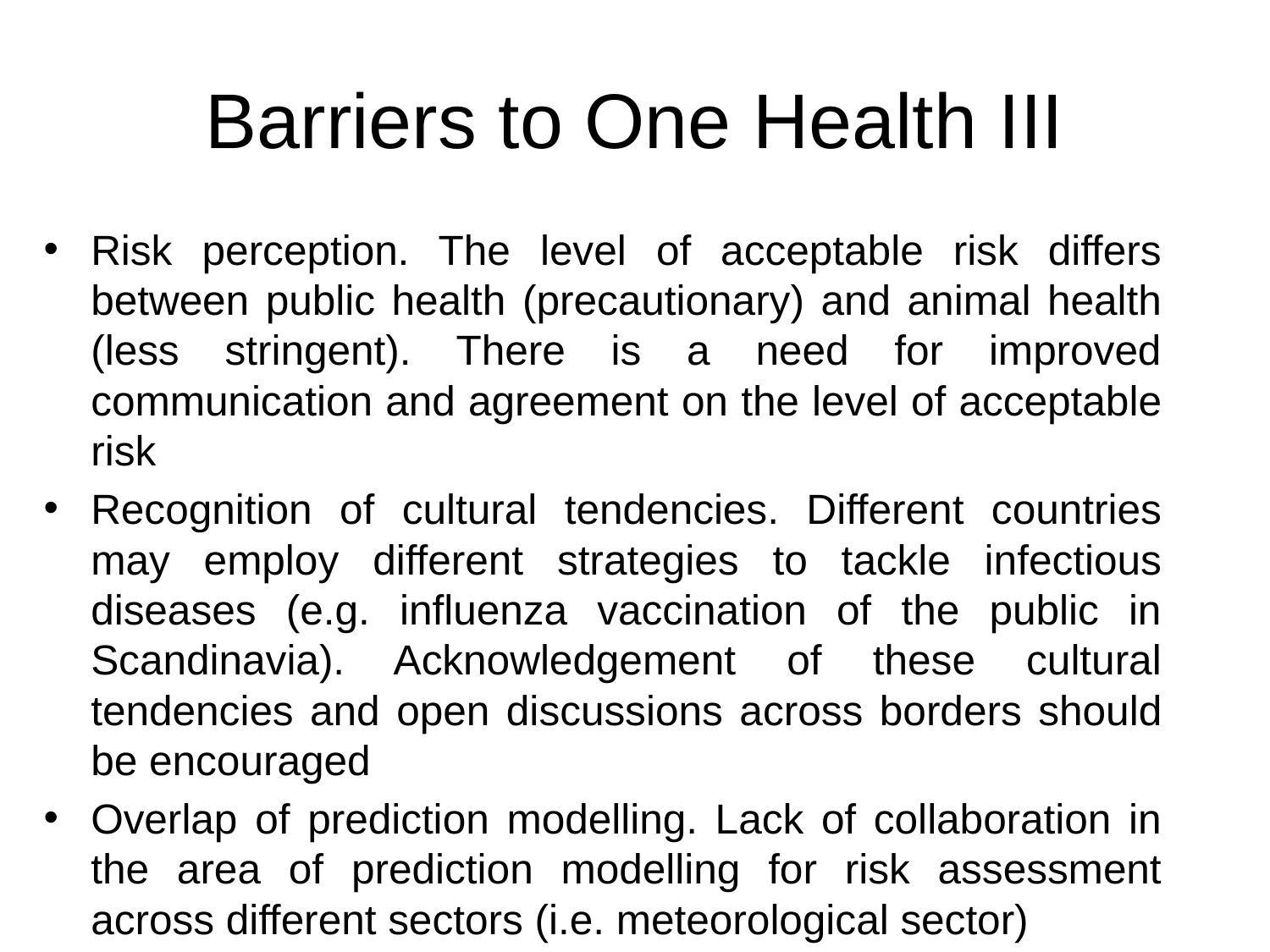

# Barriers to One Health III

Risk perception. The level of acceptable risk differs between public health (precautionary) and animal health (less stringent). There is a need for improved communication and agreement on the level of acceptable risk
Recognition of cultural tendencies. Different countries may employ different strategies to tackle infectious diseases (e.g. influenza vaccination of the public in Scandinavia). Acknowledgement of these cultural tendencies and open discussions across borders should be encouraged
Overlap of prediction modelling. Lack of collaboration in the area of prediction modelling for risk assessment across different sectors (i.e. meteorological sector)